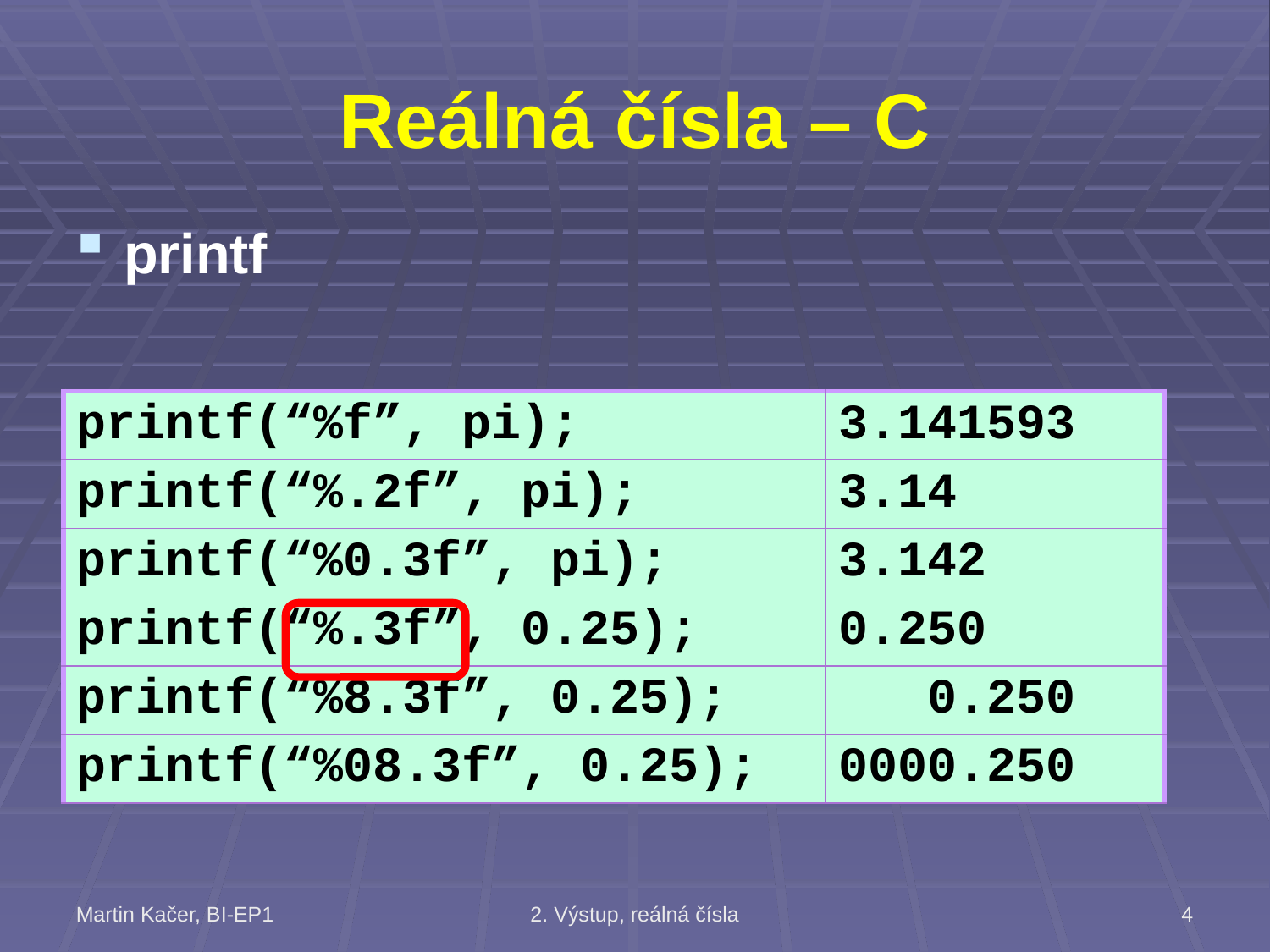

# Reálná čísla – C
printf
| printf(“%f”, pi); | 3.141593 |
| --- | --- |
| printf(“%.2f”, pi); | 3.14 |
| printf(“%0.3f”, pi); | 3.142 |
| printf(“%.3f”, 0.25); | 0.250 |
| printf(“%8.3f”, 0.25); | 0.250 |
| printf(“%08.3f”, 0.25); | 0000.250 |

Martin Kačer, BI-EP1
2. Výstup, reálná čísla
4